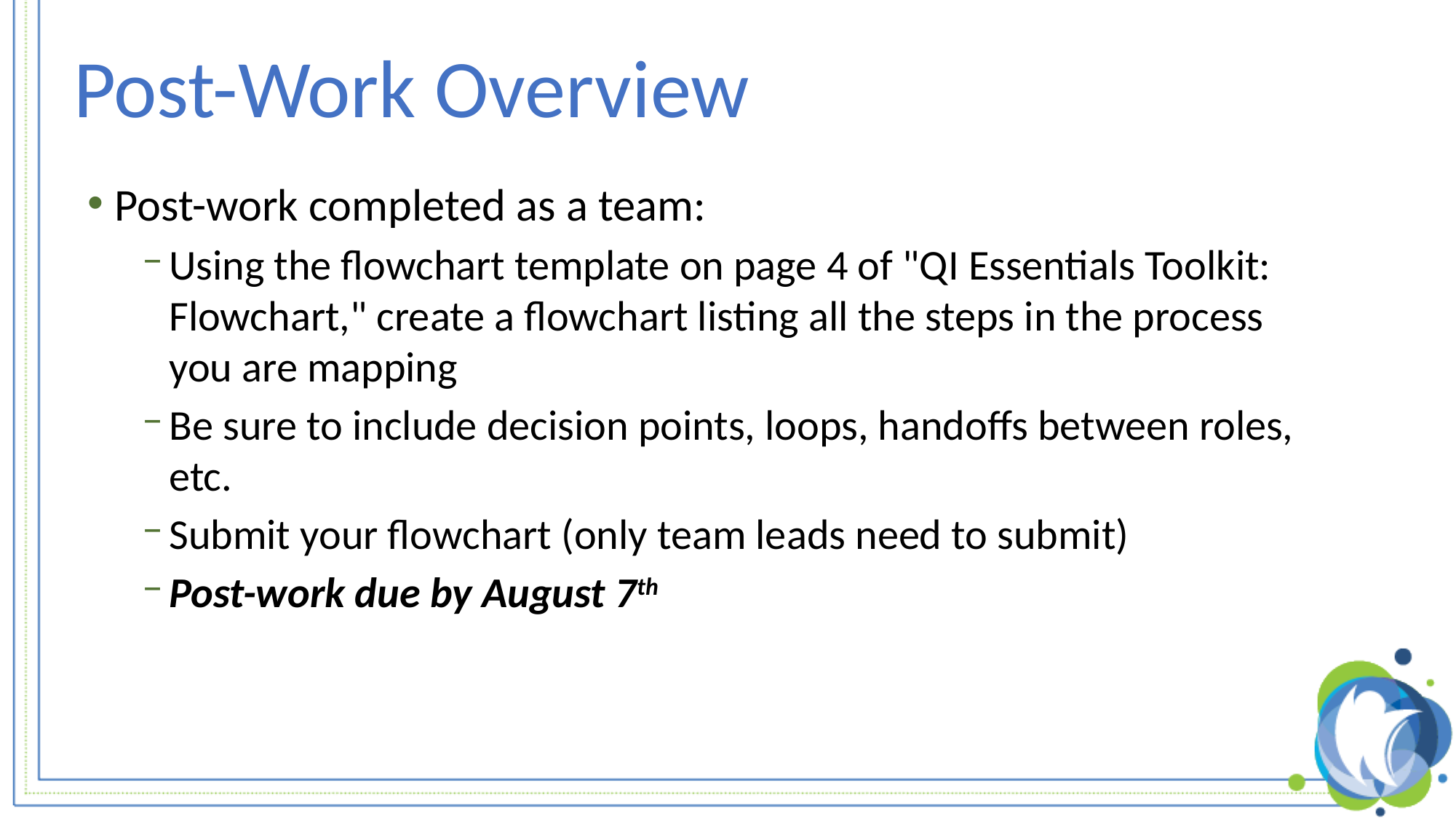

# Post-Work Overview
Post-work completed as a team:
Using the flowchart template on page 4 of "QI Essentials Toolkit: Flowchart," create a flowchart listing all the steps in the process you are mapping
Be sure to include decision points, loops, handoffs between roles, etc.
Submit your flowchart (only team leads need to submit)
Post-work due by August 7th